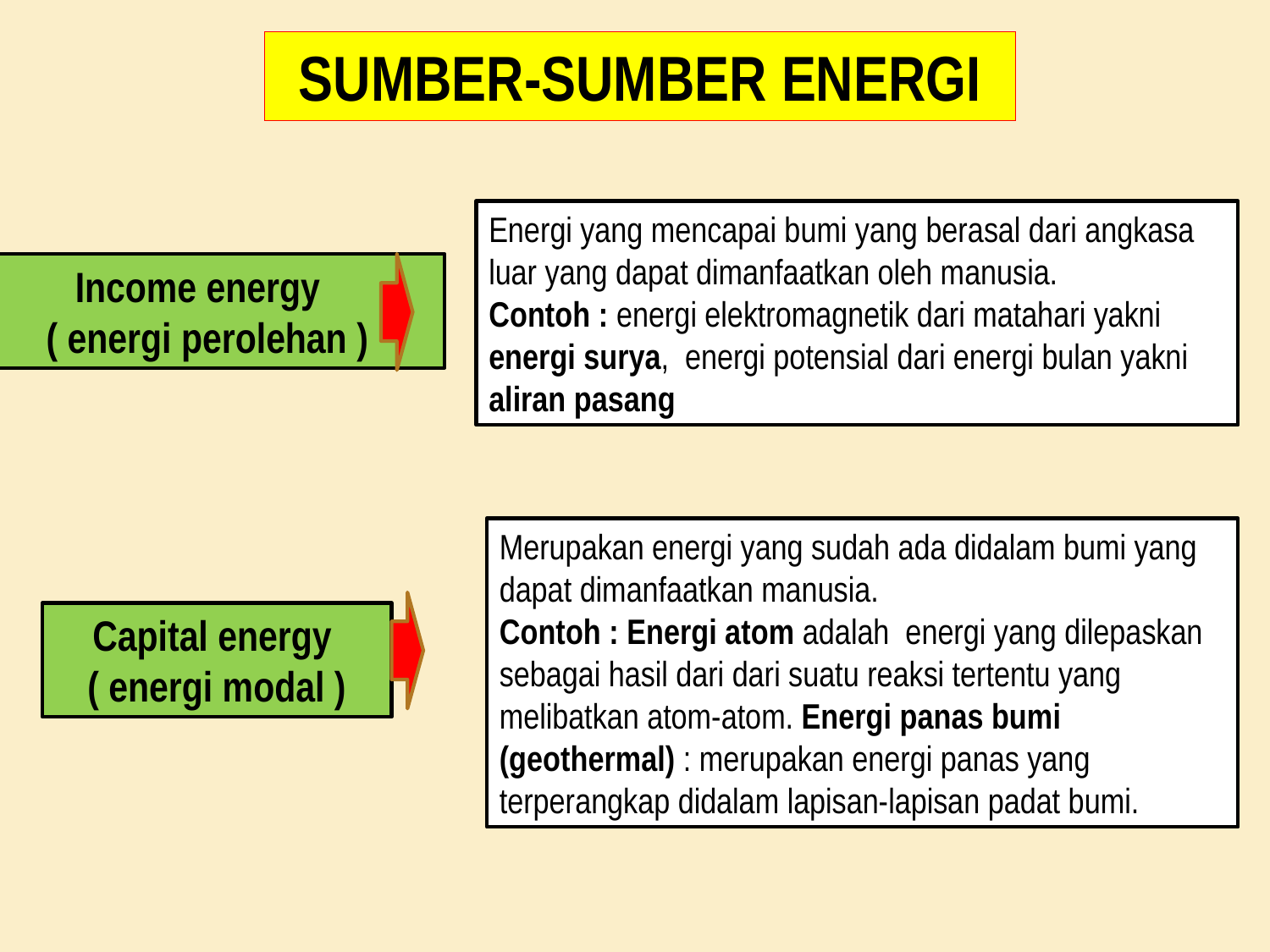

SUMBER-SUMBER ENERGI
Energi yang mencapai bumi yang berasal dari angkasa luar yang dapat dimanfaatkan oleh manusia.
Contoh : energi elektromagnetik dari matahari yakni energi surya,  energi potensial dari energi bulan yakni aliran pasang
Income energy
( energi perolehan )

Merupakan energi yang sudah ada didalam bumi yang dapat dimanfaatkan manusia.
Contoh : Energi atom adalah  energi yang dilepaskan sebagai hasil dari dari suatu reaksi tertentu yang melibatkan atom-atom. Energi panas bumi (geothermal) : merupakan energi panas yang terperangkap didalam lapisan-lapisan padat bumi.

Capital energy
( energi modal )